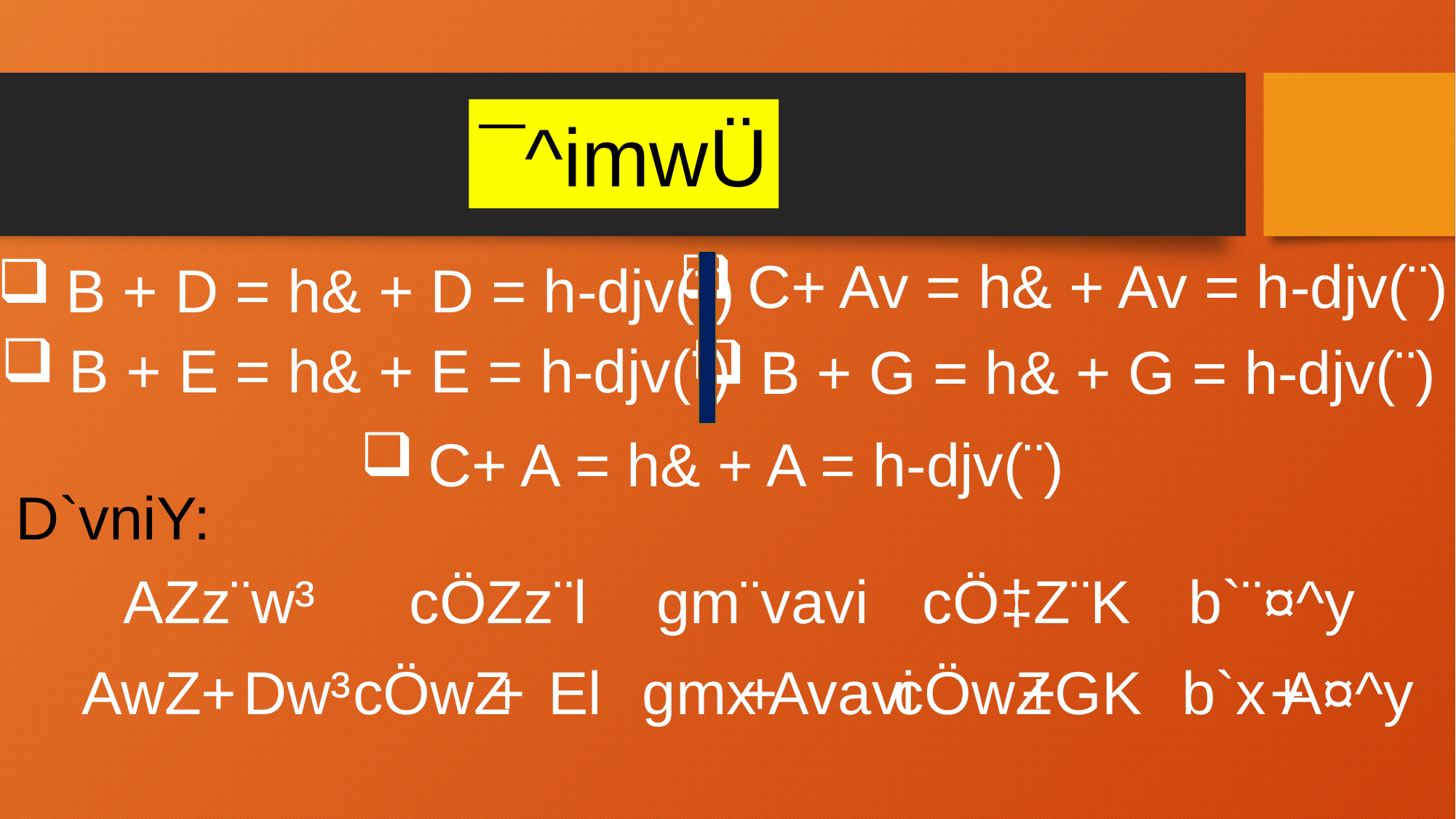

¯^imwÜ
C+ Av = h& + Av = h-djv(¨)
B + D = h& + D = h-djv(¨)

B + E = h& + E = h-djv(¨)
B + G = h& + G = h-djv(¨)
C+ A = h& + A = h-djv(¨)
D`vniY:
AZz¨w³
cÖZz¨l
gm¨vavi
cÖ‡Z¨K
b`¨¤^y
AwZ
+
Dw³
cÖwZ
+
El
gmx
+
Avavi
cÖwZ
+
GK
b`x
+
A¤^y